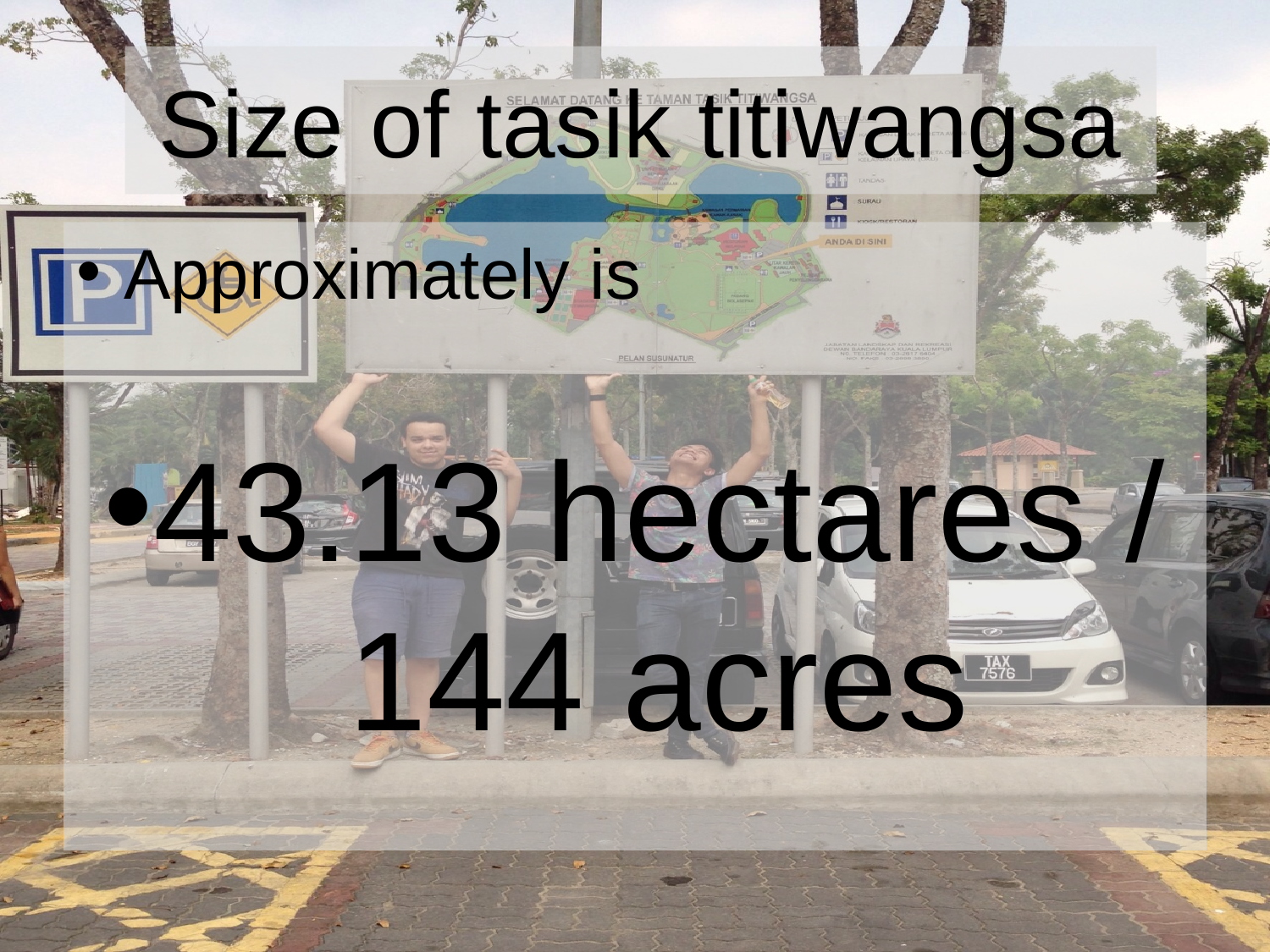

# Size of tasik titiwangsa
Approximately is

43.13 hectares / 144 acres